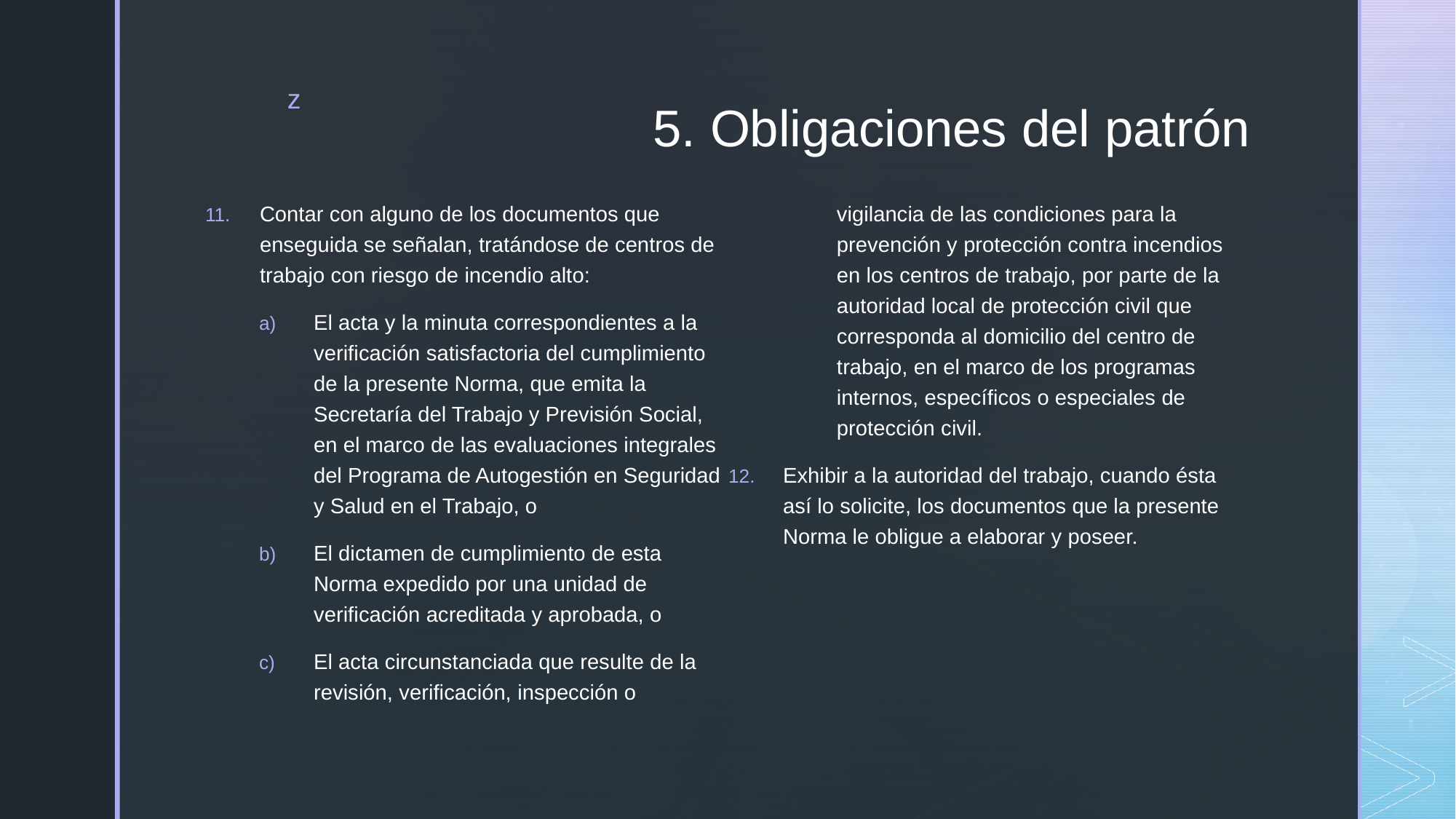

# 5. Obligaciones del patrón
Contar con alguno de los documentos que enseguida se señalan, tratándose de centros de trabajo con riesgo de incendio alto:
El acta y la minuta correspondientes a la verificación satisfactoria del cumplimiento de la presente Norma, que emita la Secretaría del Trabajo y Previsión Social, en el marco de las evaluaciones integrales del Programa de Autogestión en Seguridad y Salud en el Trabajo, o
El dictamen de cumplimiento de esta Norma expedido por una unidad de verificación acreditada y aprobada, o
El acta circunstanciada que resulte de la revisión, verificación, inspección o vigilancia de las condiciones para la prevención y protección contra incendios en los centros de trabajo, por parte de la autoridad local de protección civil que corresponda al domicilio del centro de trabajo, en el marco de los programas internos, específicos o especiales de protección civil.
Exhibir a la autoridad del trabajo, cuando ésta así lo solicite, los documentos que la presente Norma le obligue a elaborar y poseer.